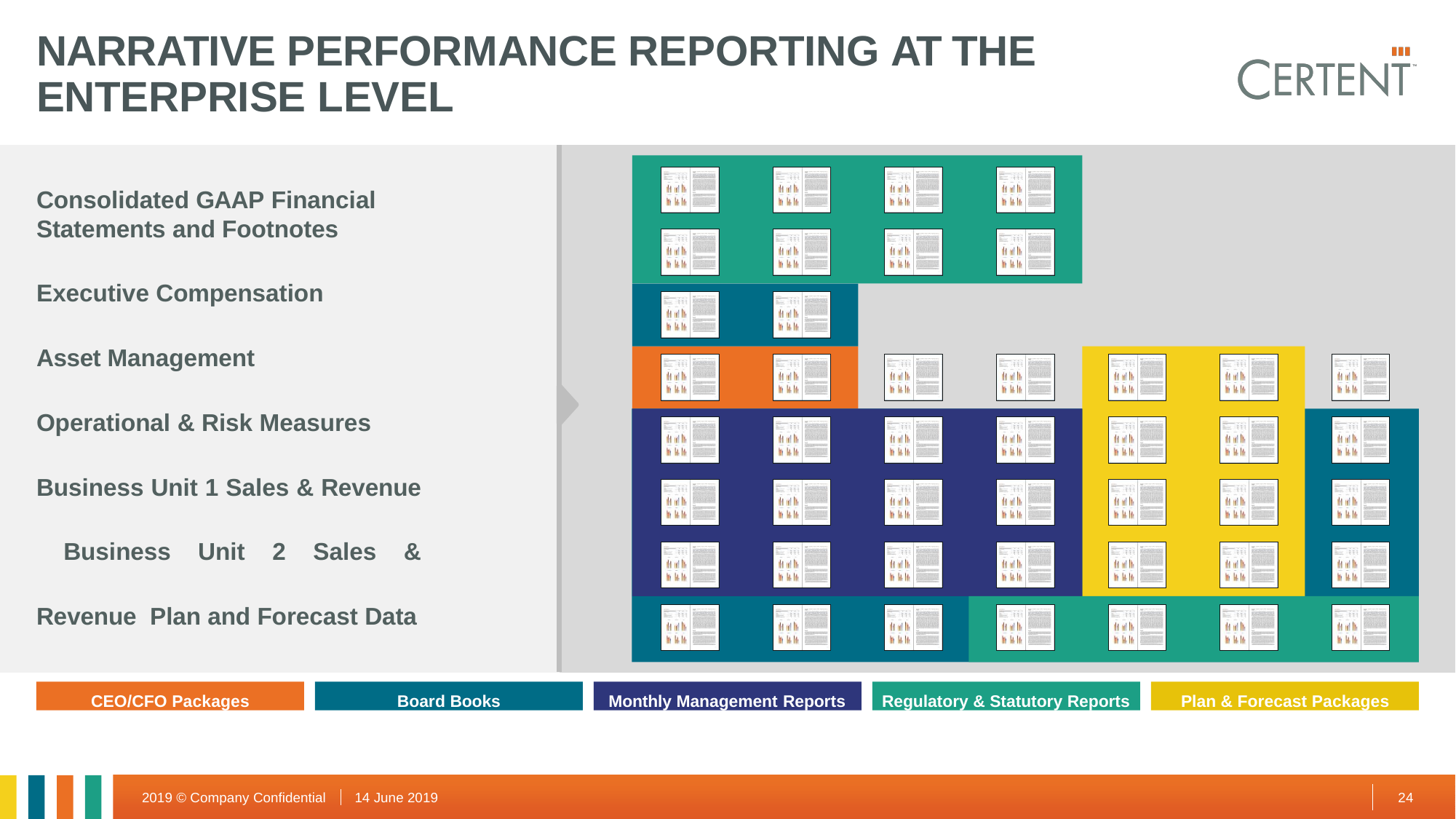

# NARRATIVE PERFORMANCE REPORTING AT THE  ENTERPRISE LEVEL

Consolidated GAAP Financial
Statements and Footnotes
Executive Compensation  Asset Management  Operational & Risk Measures
Business Unit 1 Sales & Revenue  Business Unit 2 Sales & Revenue  Plan and Forecast Data

CEO/CFO Packages
Board Books
Monthly Management Reports
Regulatory & Statutory Reports
Plan & Forecast Packages

14 June 2019
24
2019 © Company Confidential